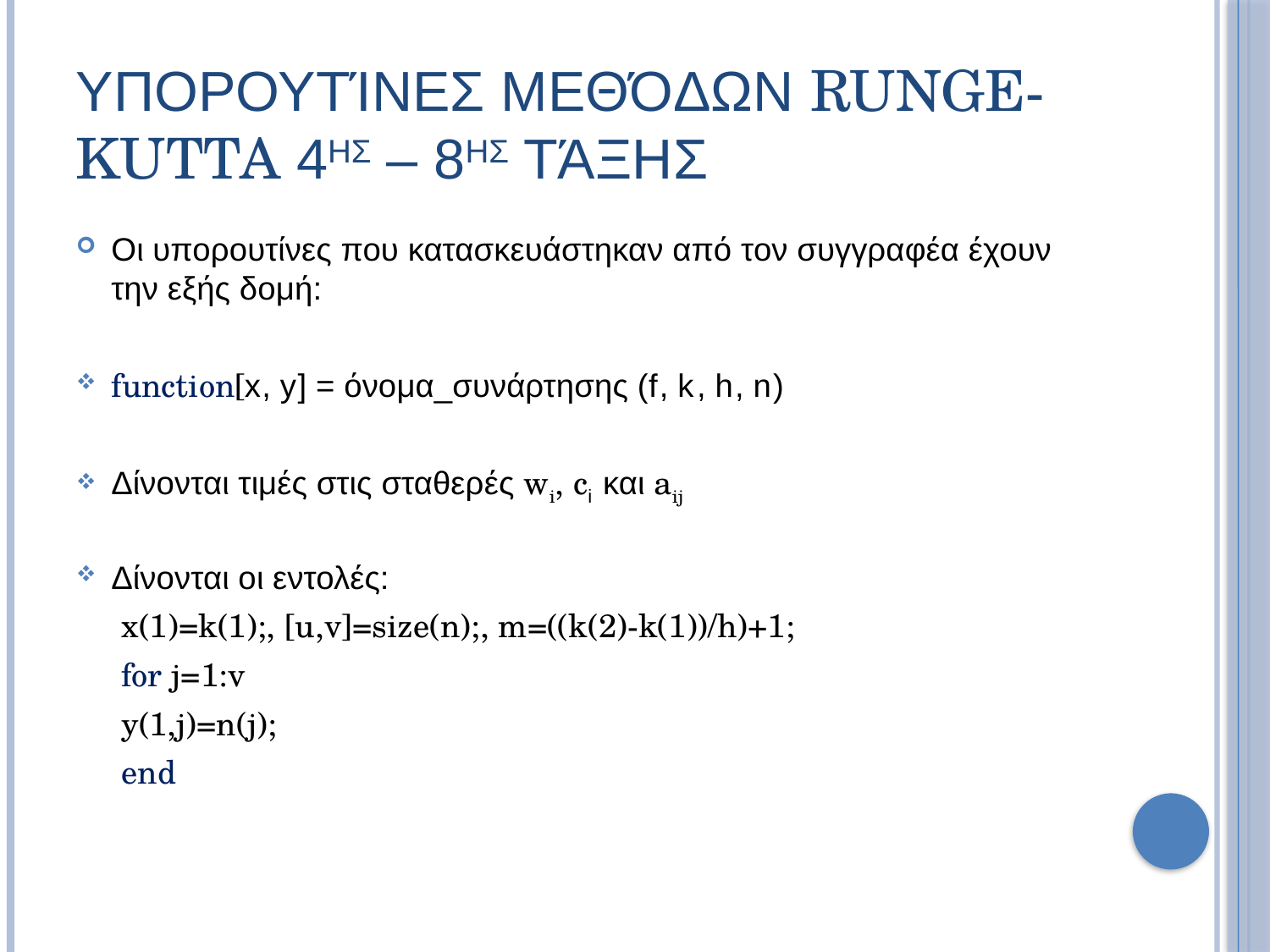

# Υπορουτίνες Μεθόδων Runge-Kutta 4ης – 8ης τάξης
Οι υπορουτίνες που κατασκευάστηκαν από τον συγγραφέα έχουν την εξής δομή:

function[x, y] = όνομα_συνάρτησης (f, k, h, n)

Δίνονται τιμές στις σταθερές wi, ci και aij

Δίνονται οι εντολές:
     x(1)=k(1);, [u,v]=size(n);, m=((k(2)-k(1))/h)+1;
     for j=1:v
     y(1,j)=n(j);
     end